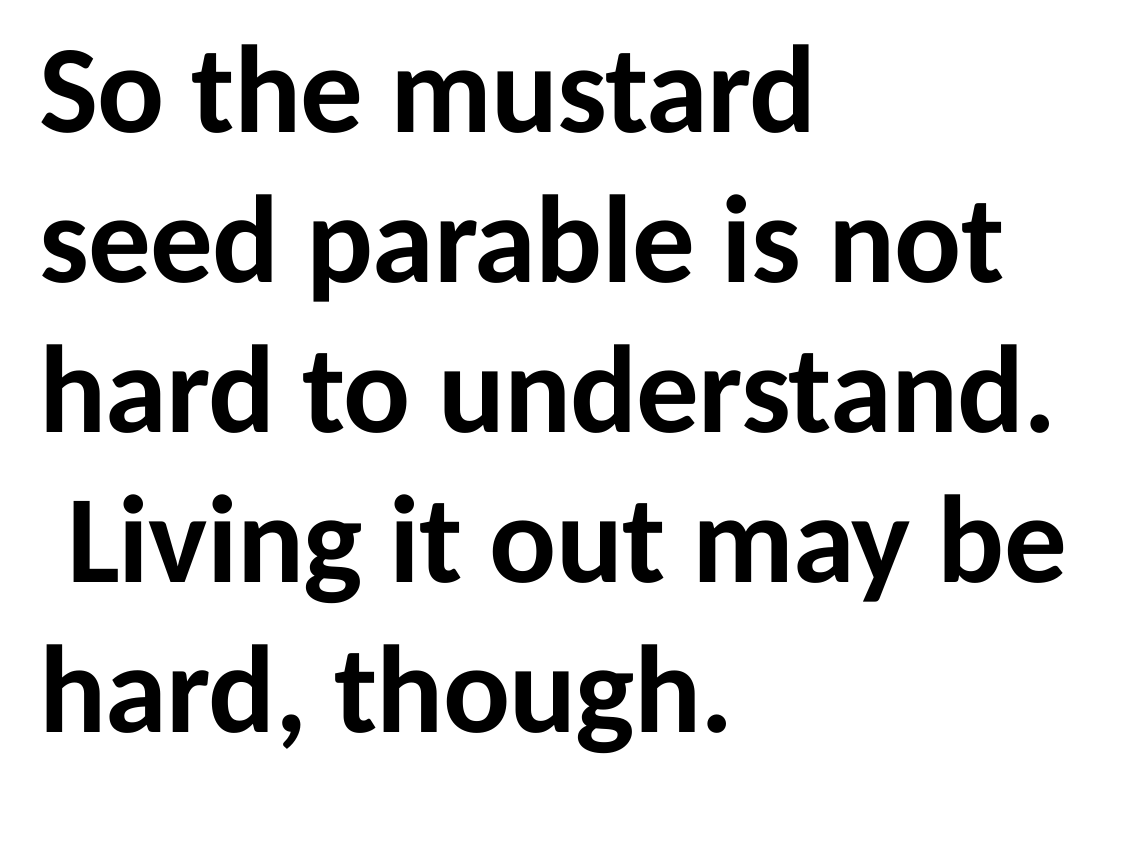

So the mustard seed parable is not hard to understand.  Living it out may be hard, though.